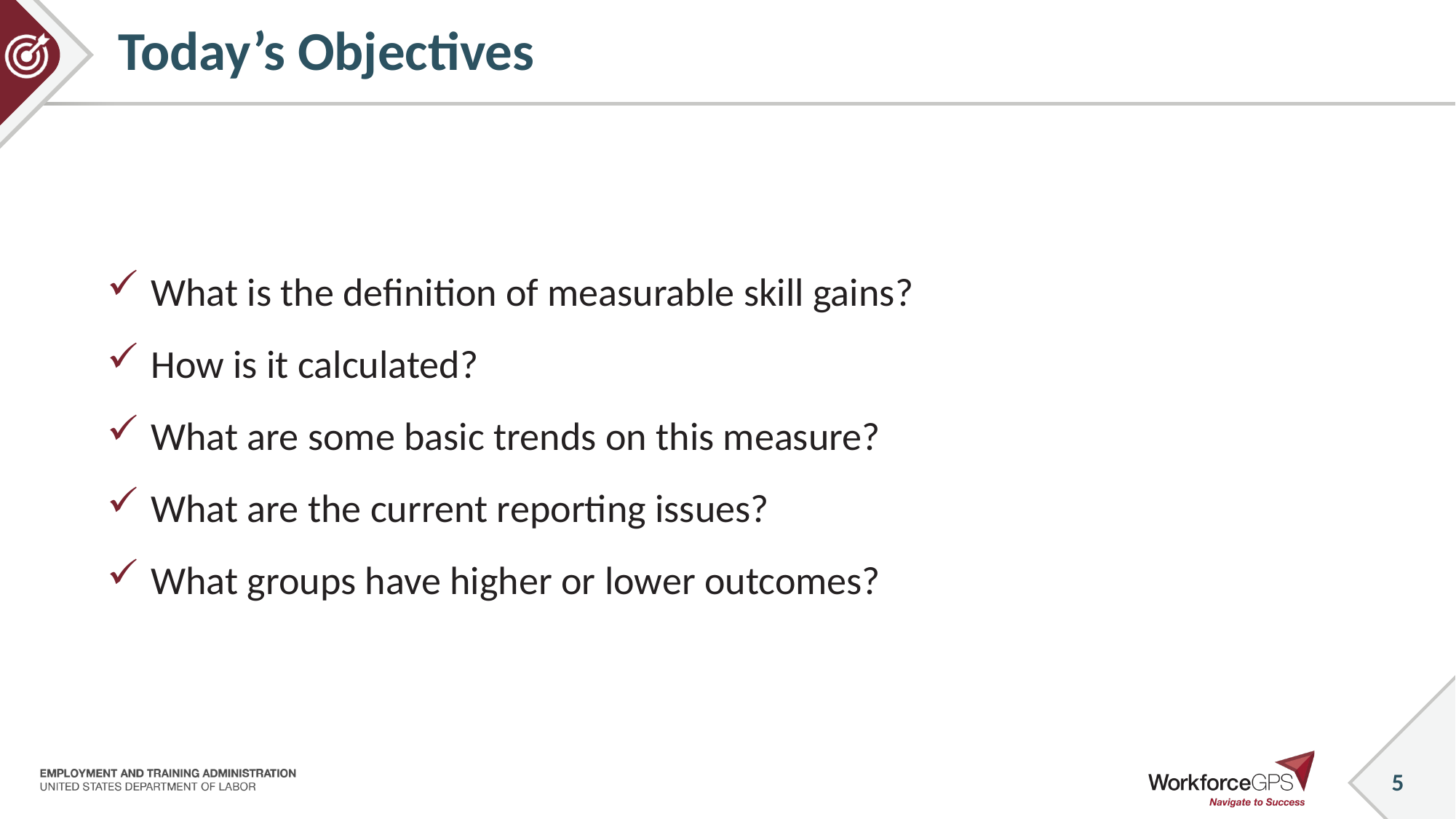

# Today’s Objectives
What is the definition of measurable skill gains?
How is it calculated?
What are some basic trends on this measure?
What are the current reporting issues?
What groups have higher or lower outcomes?
5